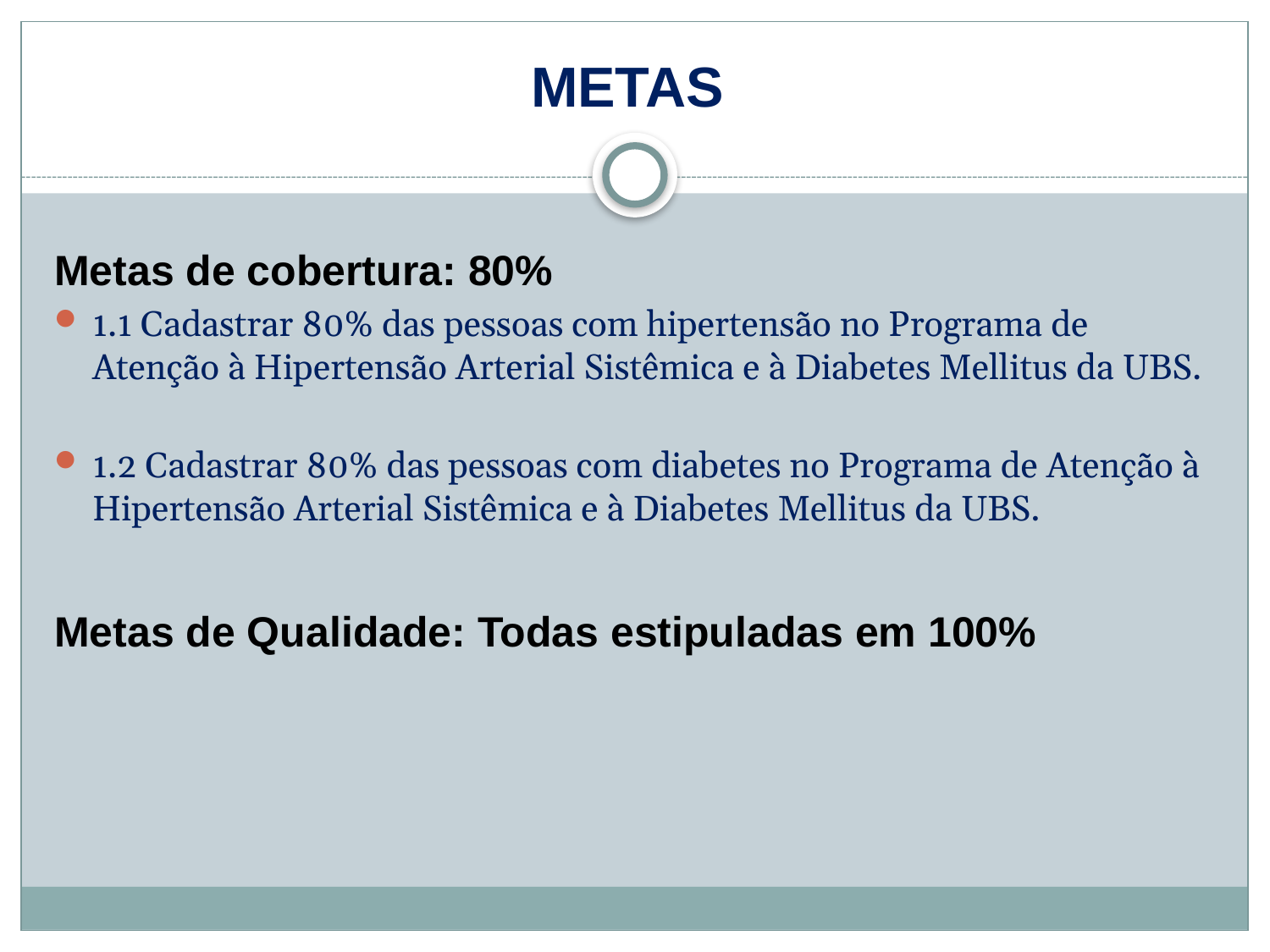

METAS
Metas de cobertura: 80%
1.1 Cadastrar 80% das pessoas com hipertensão no Programa de Atenção à Hipertensão Arterial Sistêmica e à Diabetes Mellitus da UBS.

1.2 Cadastrar 80% das pessoas com diabetes no Programa de Atenção à Hipertensão Arterial Sistêmica e à Diabetes Mellitus da UBS.

Metas de Qualidade: Todas estipuladas em 100%